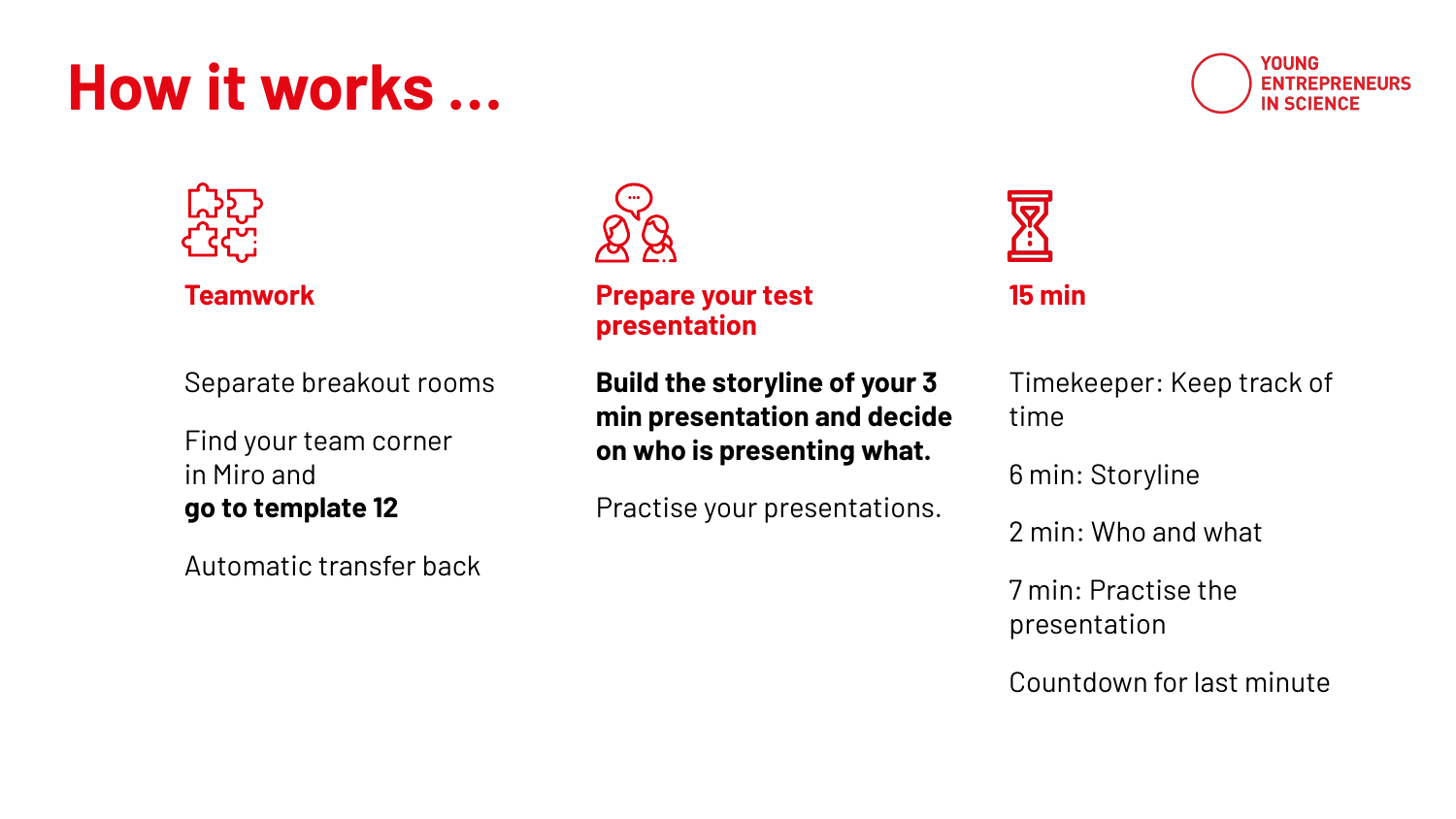

Teamwork
Prepare your test presentation
15 min
Separate breakout rooms
Find your team corner
in Miro and
go to template 12
Automatic transfer back
Build the storyline of your 3 min presentation and decide on who is presenting what.
Practise your presentations.
Timekeeper: Keep track of time
6 min: Storyline
2 min: Who and what
7 min: Practise the presentation
Countdown for last minute